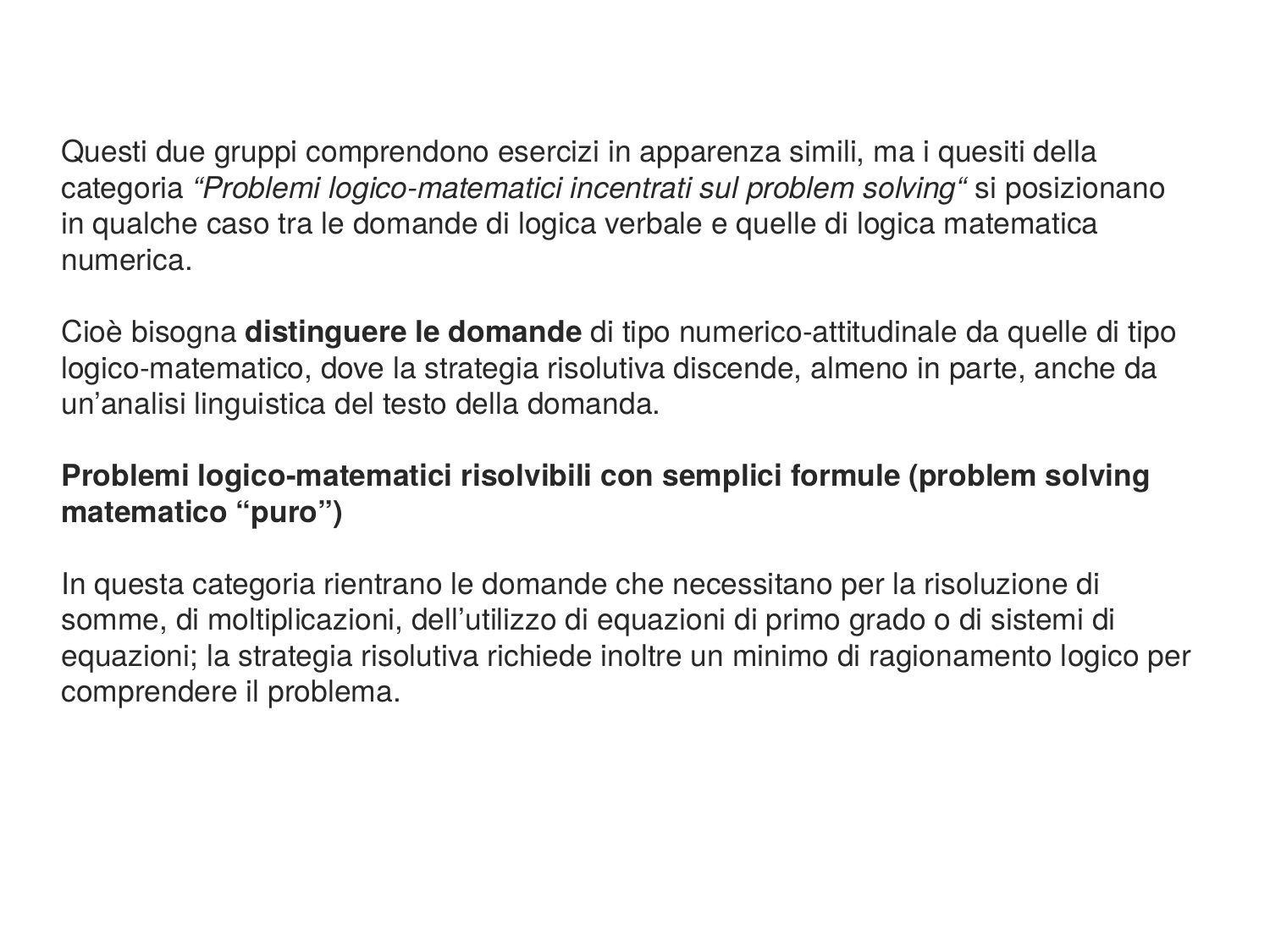

Questi due gruppi comprendono esercizi in apparenza simili, ma i quesiti della categoria “Problemi logico-matematici incentrati sul problem solving“ si posizionano  in qualche caso tra le domande di logica verbale e quelle di logica matematica numerica.

Cioè bisogna distinguere le domande di tipo numerico-attitudinale da quelle di tipo logico-matematico, dove la strategia risolutiva discende, almeno in parte, anche da un’analisi linguistica del testo della domanda.

Problemi logico-matematici risolvibili con semplici formule (problem solving matematico “puro”)

In questa categoria rientrano le domande che necessitano per la risoluzione di somme, di moltiplicazioni, dell’utilizzo di equazioni di primo grado o di sistemi di equazioni; la strategia risolutiva richiede inoltre un minimo di ragionamento logico per comprendere il problema.